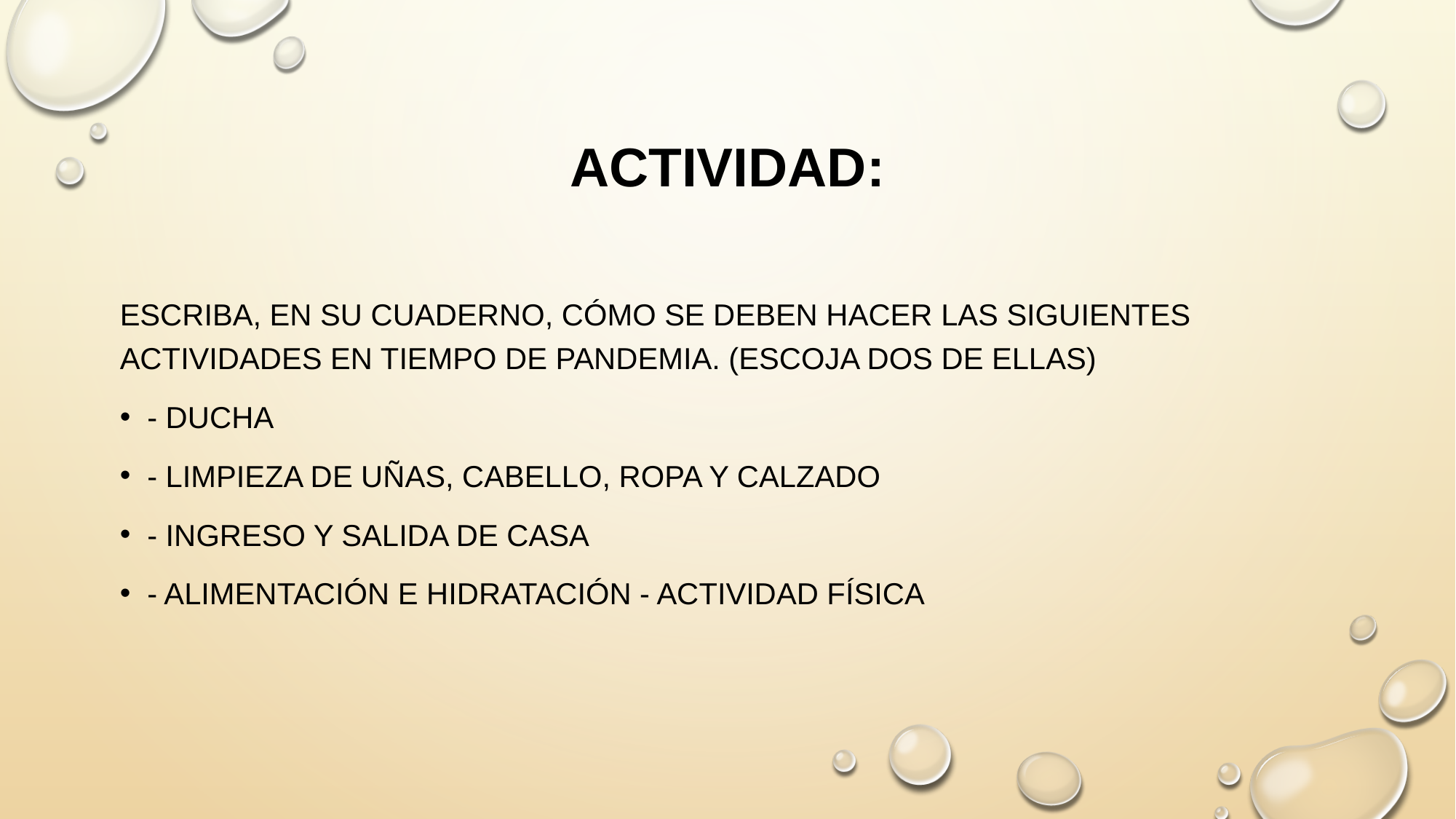

# ACTIVIDAD:
Escriba, en Su cuaderno, cómo se deben hacer las siguientes actividades en tiempo de pandemia. (ESCOJA DOS DE ELLAS)
- Ducha
- Limpieza de uñas, cabello, ropa y calzado
- Ingreso y salida de casa
- Alimentación e hidratación - Actividad física